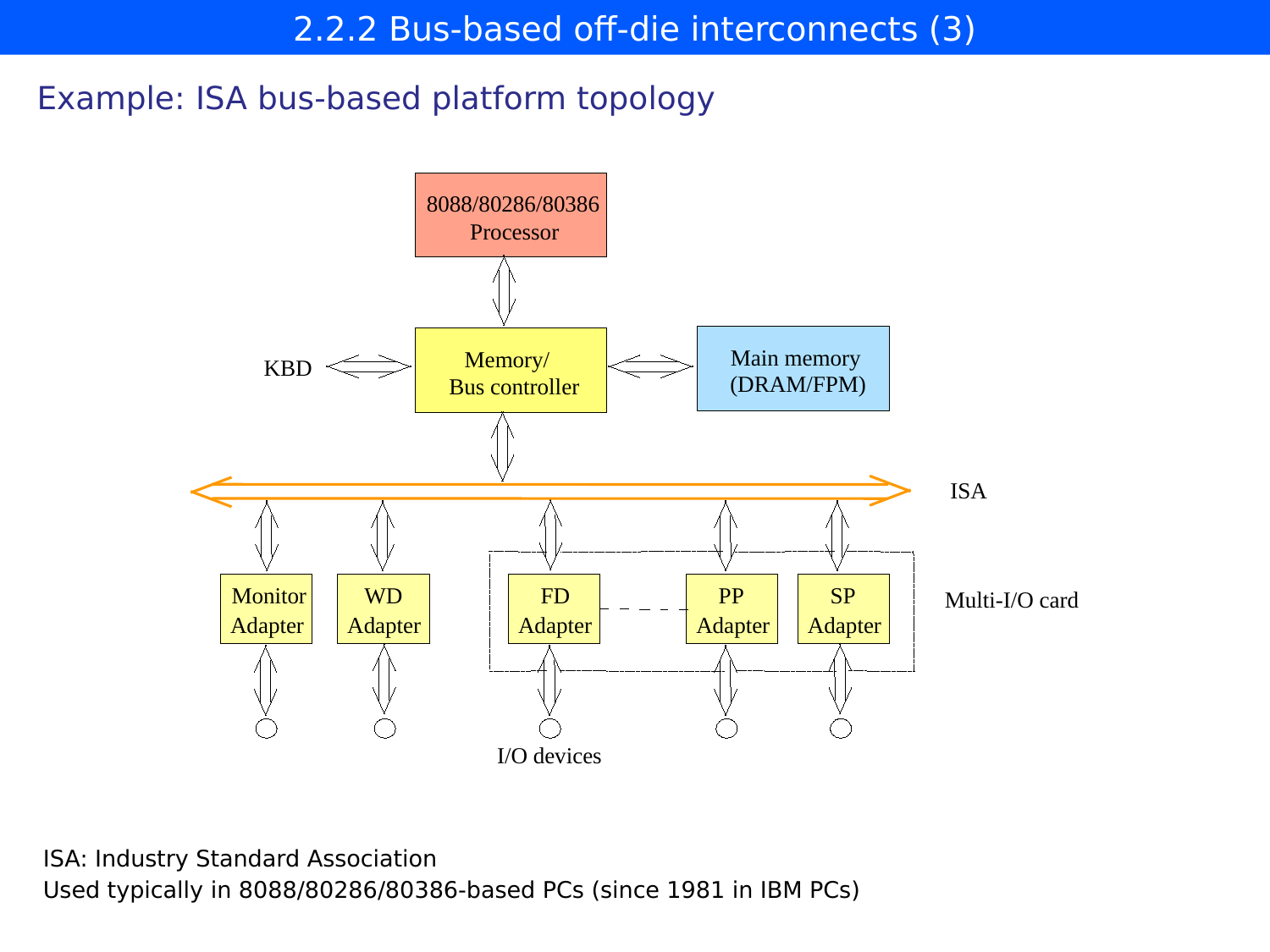

# 2.2.2 Bus-based off-die interconnects (3)
Example: ISA bus-based platform topology

8088/80286/80386
Processor

Main memory
Memory/
KBD

(DRAM/FPM)
Bus controller

ISA

Monitor
Adapter

WD
Adapter

FD
Adapter

PP
Adapter

SP
Adapter
Multi-I/O card

I/O devices
ISA: Industry Standard Association
Used typically in 8088/80286/80386-based PCs (since 1981 in IBM PCs)